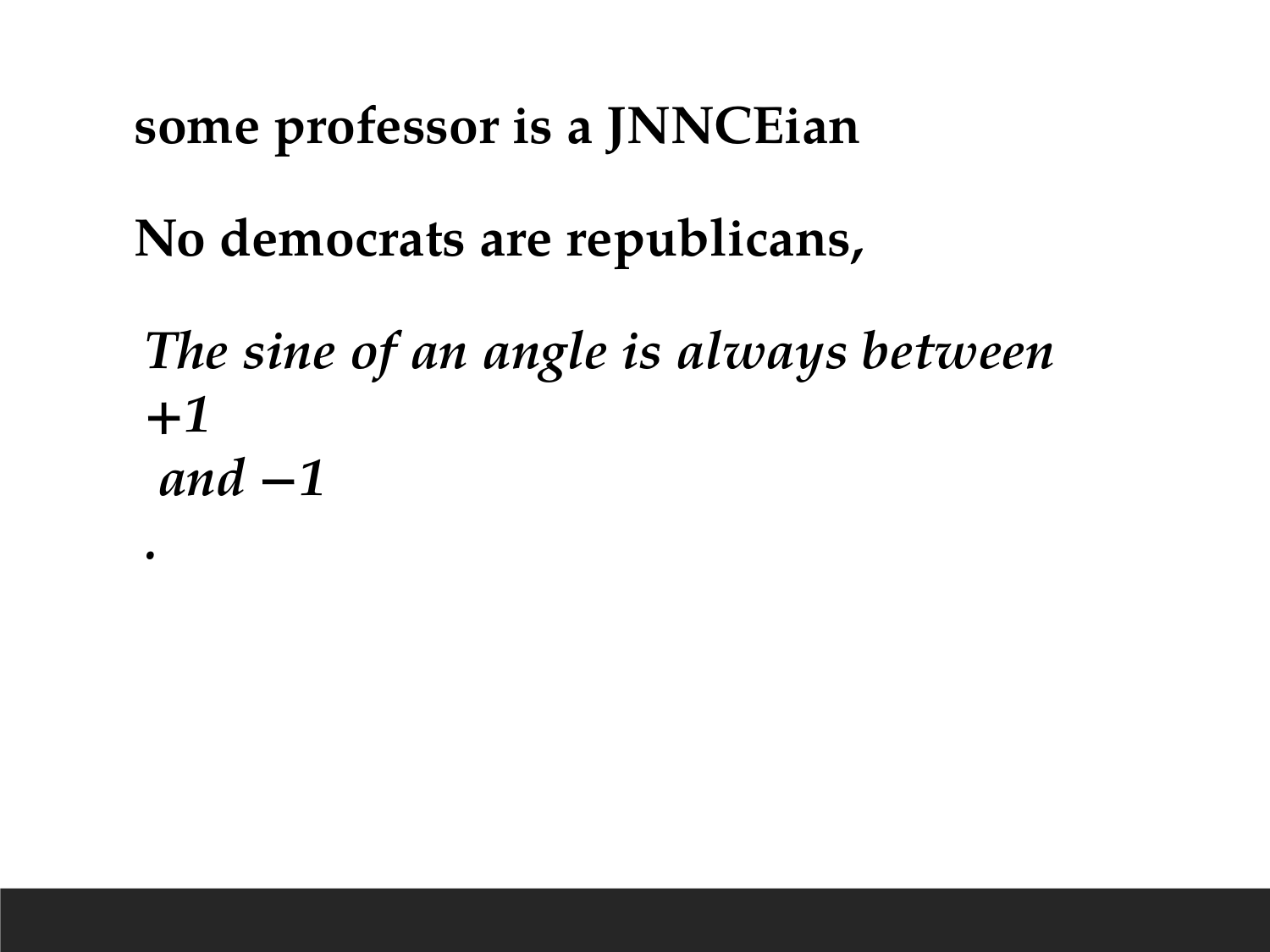

some professor is a JNNCEian
No democrats are republicans,
The sine of an angle is always between +1
 and −1
.